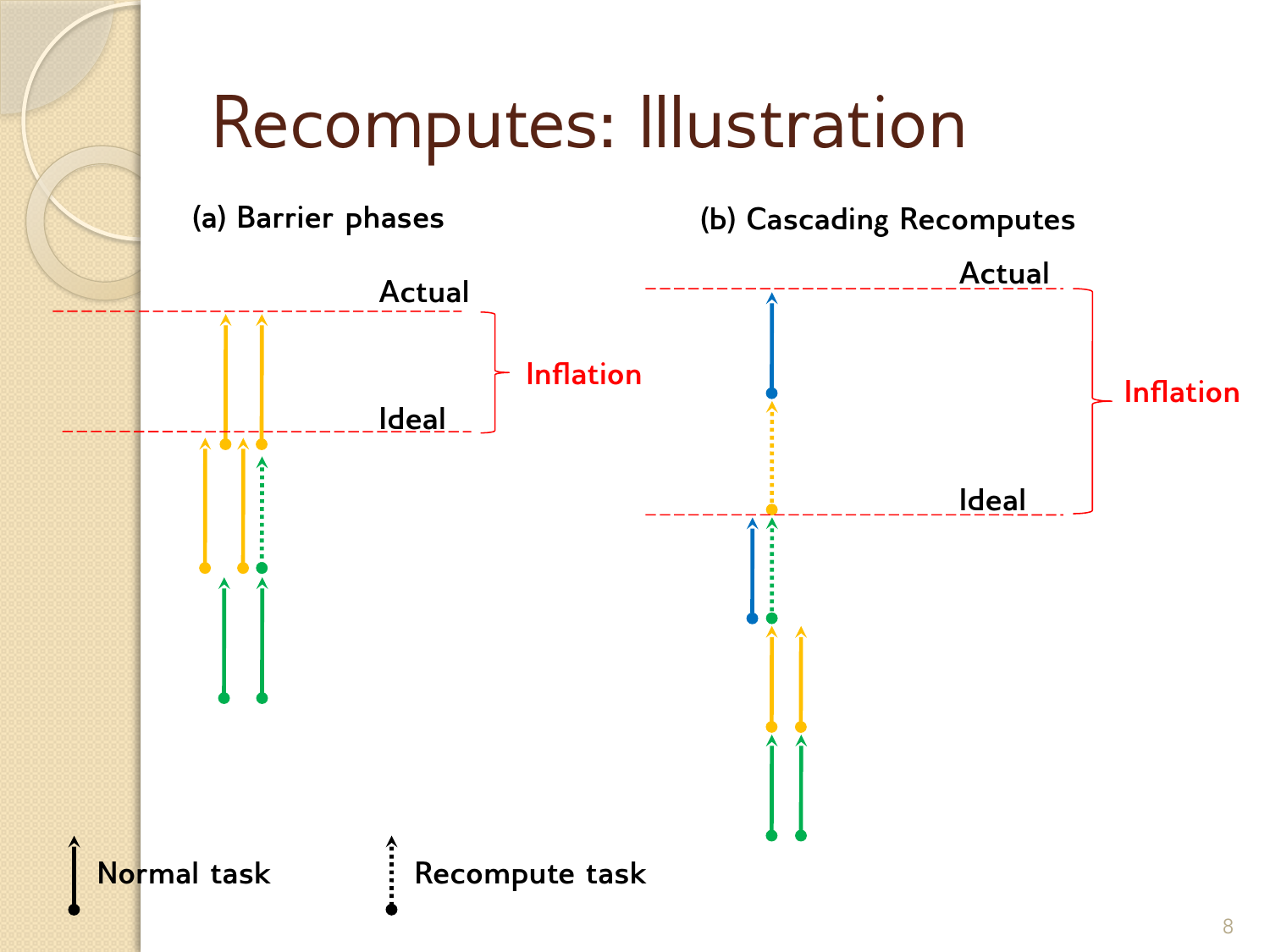

# Recomputes: Illustration
(a) Barrier phases
(b) Cascading Recomputes
Actual
Actual

Inflation
Inflation
Ideal
Ideal
Recompute task
Normal task
8